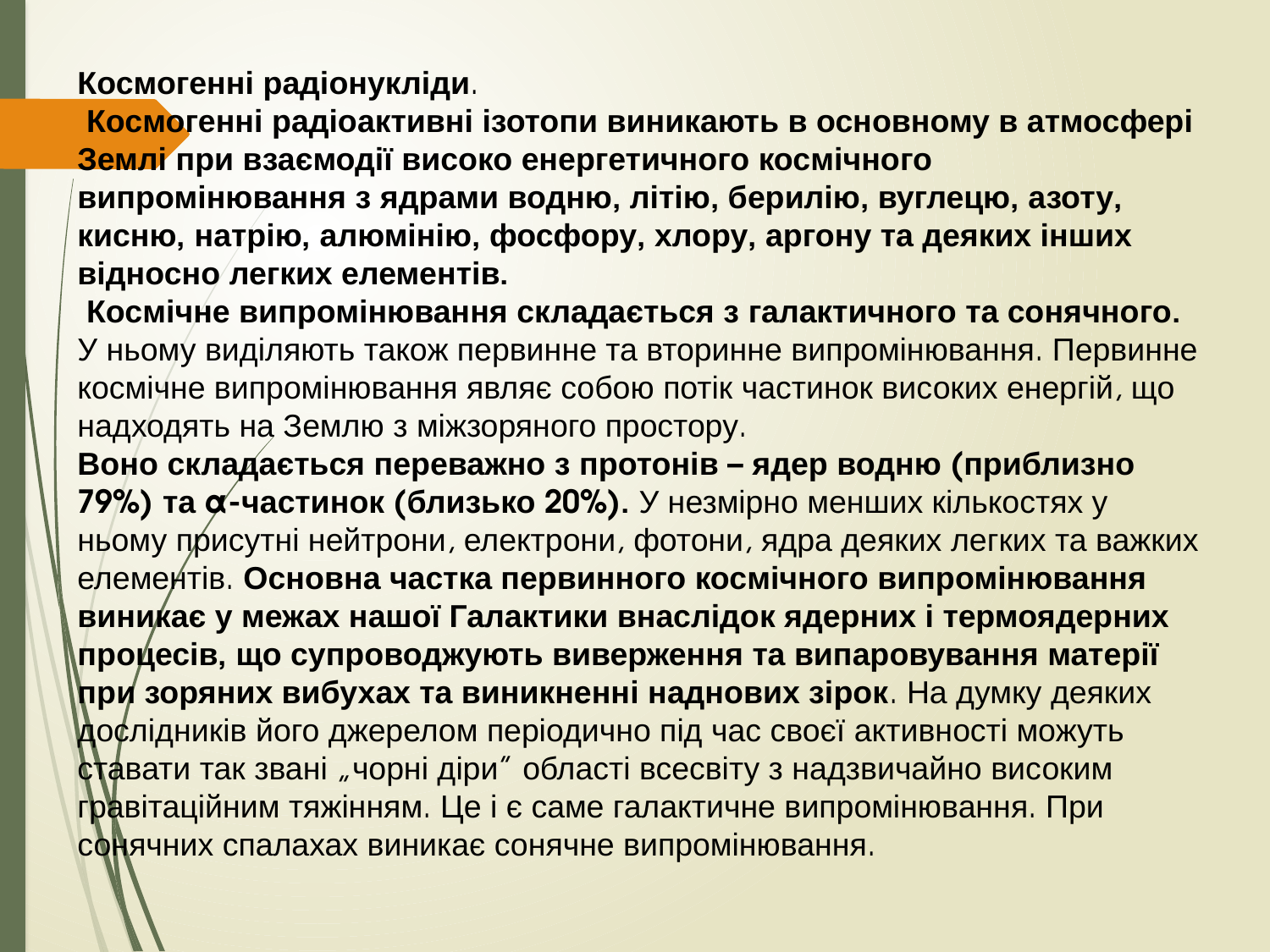

Космогенні радіонукліди.
 Космогенні радіоактивні ізотопи виникають в основному в атмосфері Землі при взаємодії високо енергетичного космічного випромінювання з ядрами водню, літію, берилію, вуглецю, азоту, кисню, натрію, алюмінію, фосфору, хлору, аргону та деяких інших відносно легких елементів.
 Космічне випромінювання складається з галактичного та сонячного. У ньому виділяють також первинне та вторинне випромінювання. Первинне космічне випромінювання являє собою потік частинок високих енергій, що надходять на Землю з міжзоряного простору.
Воно складається переважно з протонів – ядер водню (приблизно 79%) та α-частинок (близько 20%). У незмірно менших кількостях у ньому присутні нейтрони, електрони, фотони, ядра деяких легких та важких елементів. Основна частка первинного космічного випромінювання виникає у межах нашої Галактики внаслідок ядерних і термоядерних процесів, що супроводжують виверження та випаровування матерії при зоряних вибухах та виникненні наднових зірок. На думку деяких дослідників його джерелом періодично під час своєї активності можуть ставати так звані „чорні діри” області всесвіту з надзвичайно високим гравітаційним тяжінням. Це і є саме галактичне випромінювання. При сонячних спалахах виникає сонячне випромінювання.